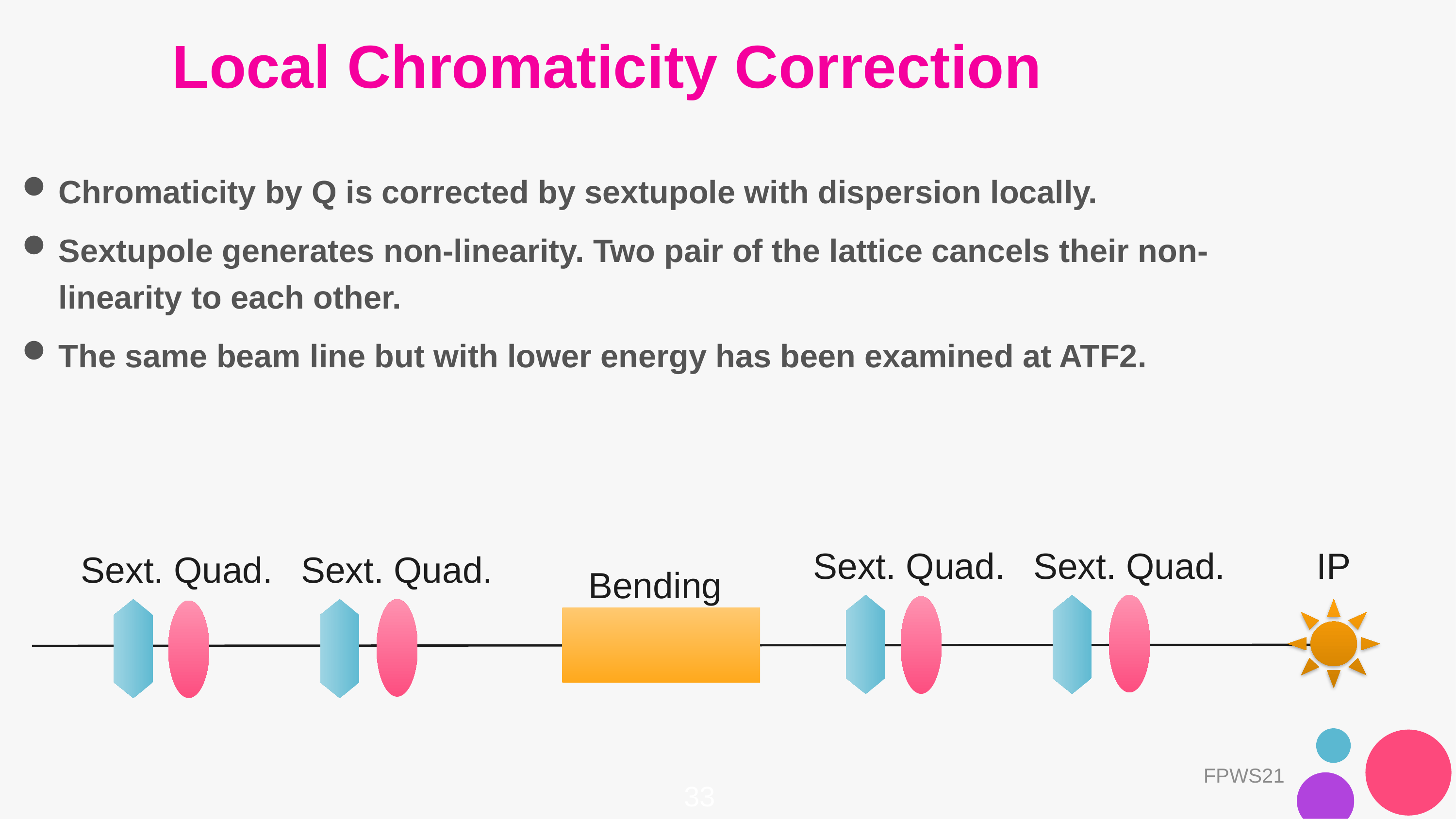

Local Chromaticity Correction
Chromaticity by Q is corrected by sextupole with dispersion locally.
Sextupole generates non-linearity. Two pair of the lattice cancels their non-linearity to each other.
The same beam line but with lower energy has been examined at ATF2.

IP
Sext. Quad.
Sext. Quad.
Sext. Quad.
Sext. Quad.
Bending

FPWS21
33